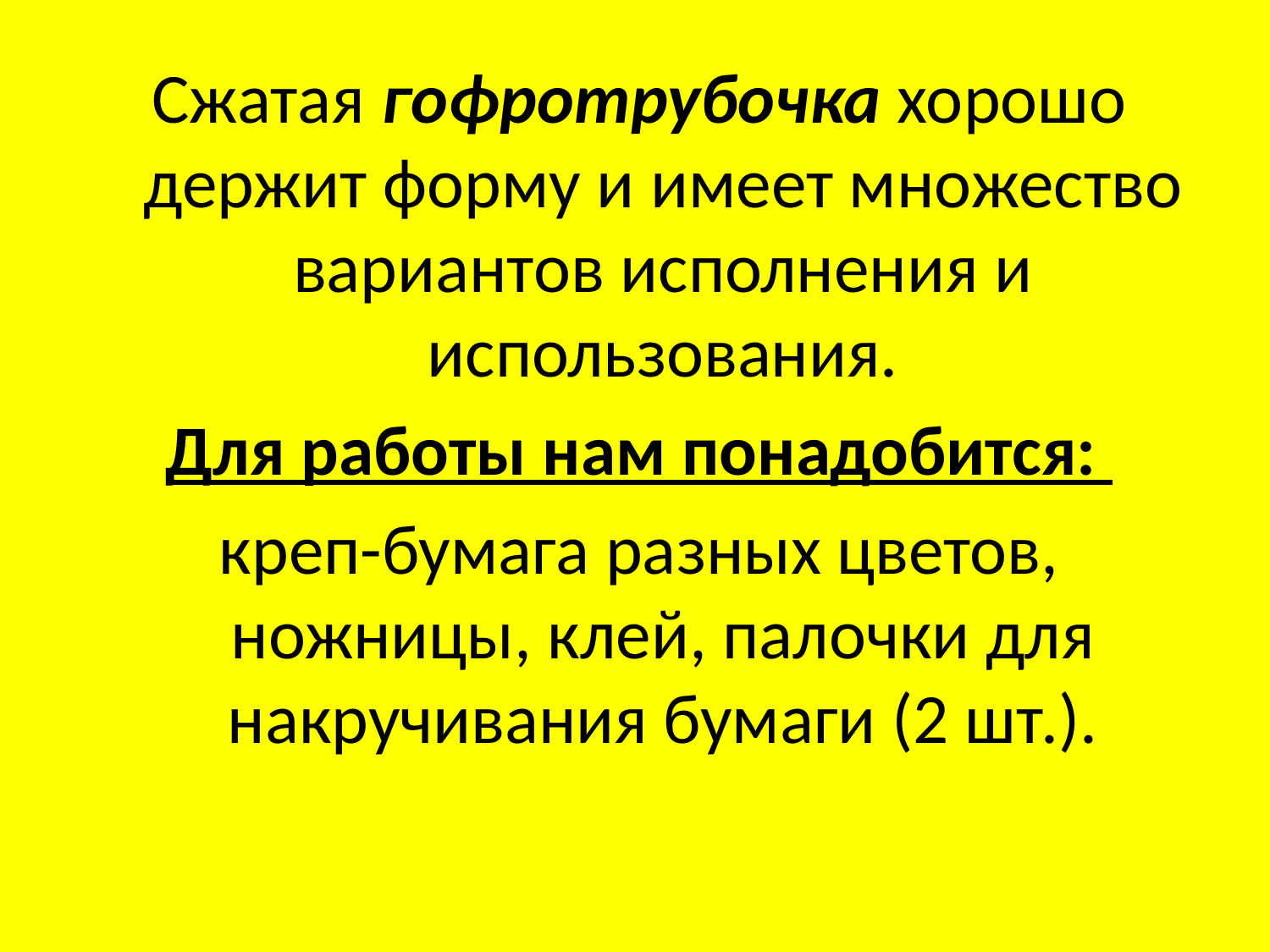

Сжатая гофротрубочка хорошо держит форму и имеет множество вариантов исполнения и использования.
Для работы нам понадобится:
креп-бумага разных цветов, ножницы, клей, палочки для накручивания бумаги (2 шт.).